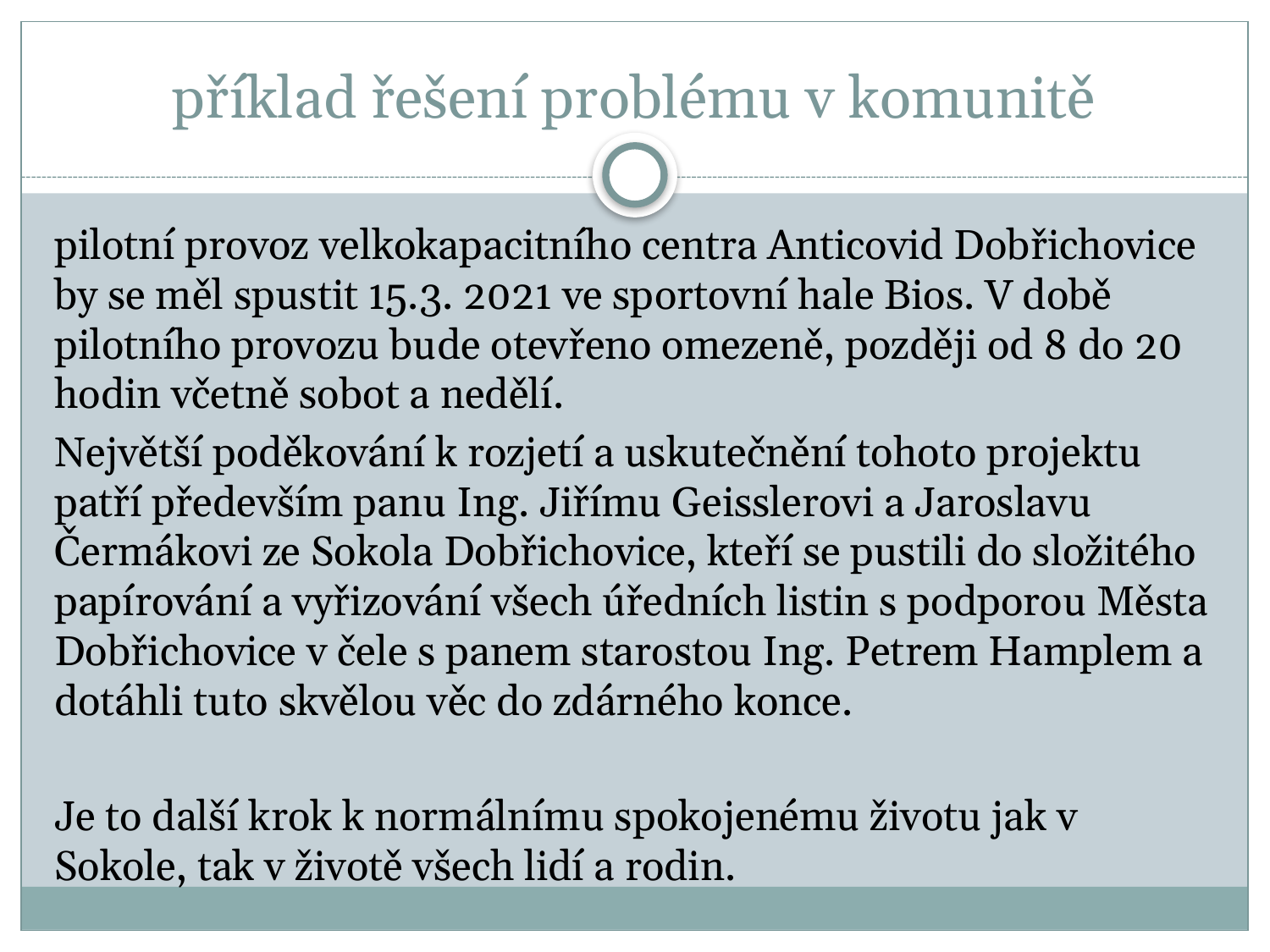

# příklad řešení problému v komunitě
pilotní provoz velkokapacitního centra Anticovid Dobřichovice by se měl spustit 15.3. 2021 ve sportovní hale Bios. V době pilotního provozu bude otevřeno omezeně, později od 8 do 20 hodin včetně sobot a nedělí.
Největší poděkování k rozjetí a uskutečnění tohoto projektu patří především panu Ing. Jiřímu Geisslerovi a Jaroslavu Čermákovi ze Sokola Dobřichovice, kteří se pustili do složitého papírování a vyřizování všech úředních listin s podporou Města Dobřichovice v čele s panem starostou Ing. Petrem Hamplem a dotáhli tuto skvělou věc do zdárného konce.

Je to další krok k normálnímu spokojenému životu jak v Sokole, tak v životě všech lidí a rodin.